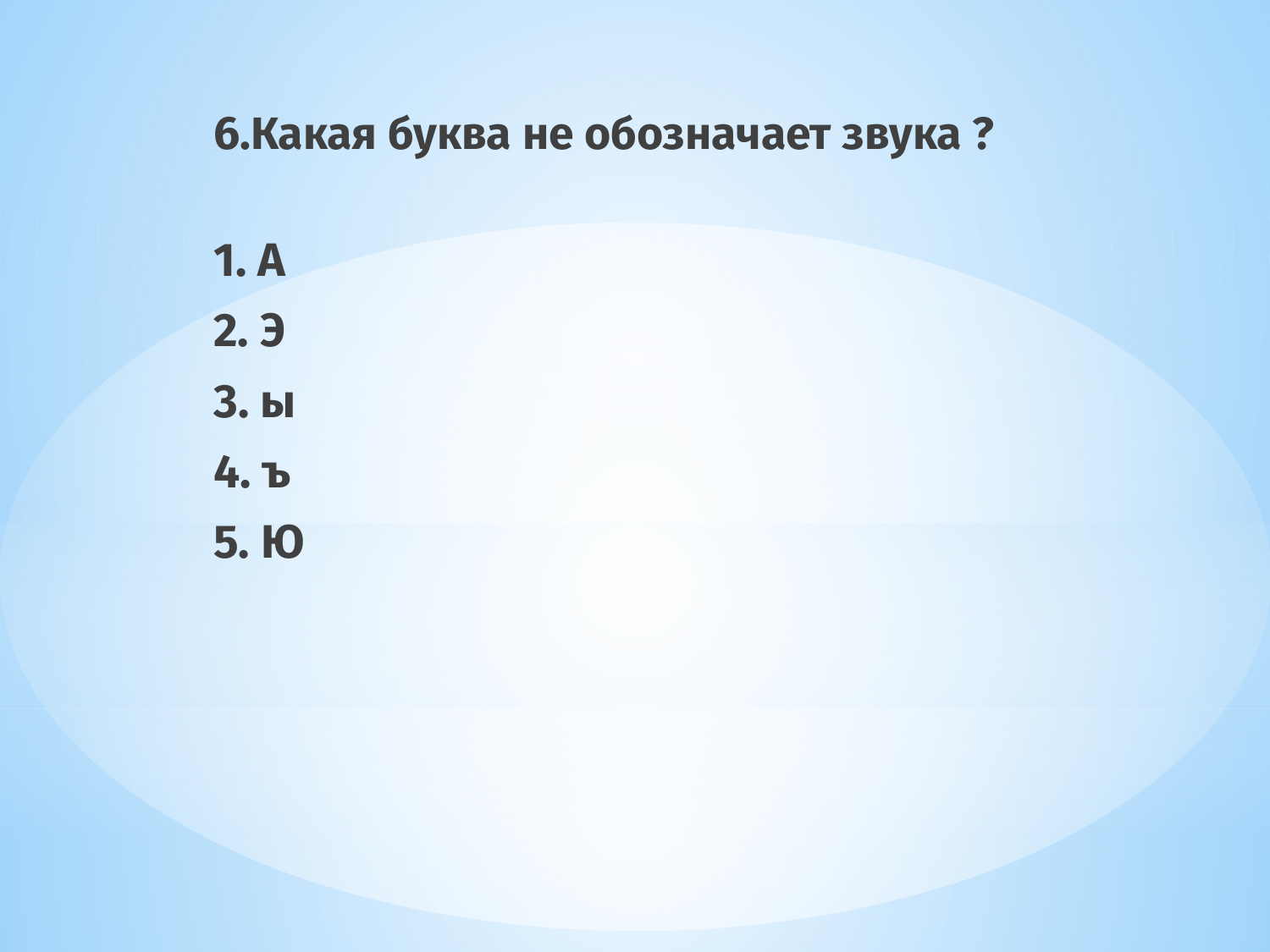

6.Какая буква не обозначает звука ?

1. А
2. Э
3. ы
4. ъ
5. Ю
#